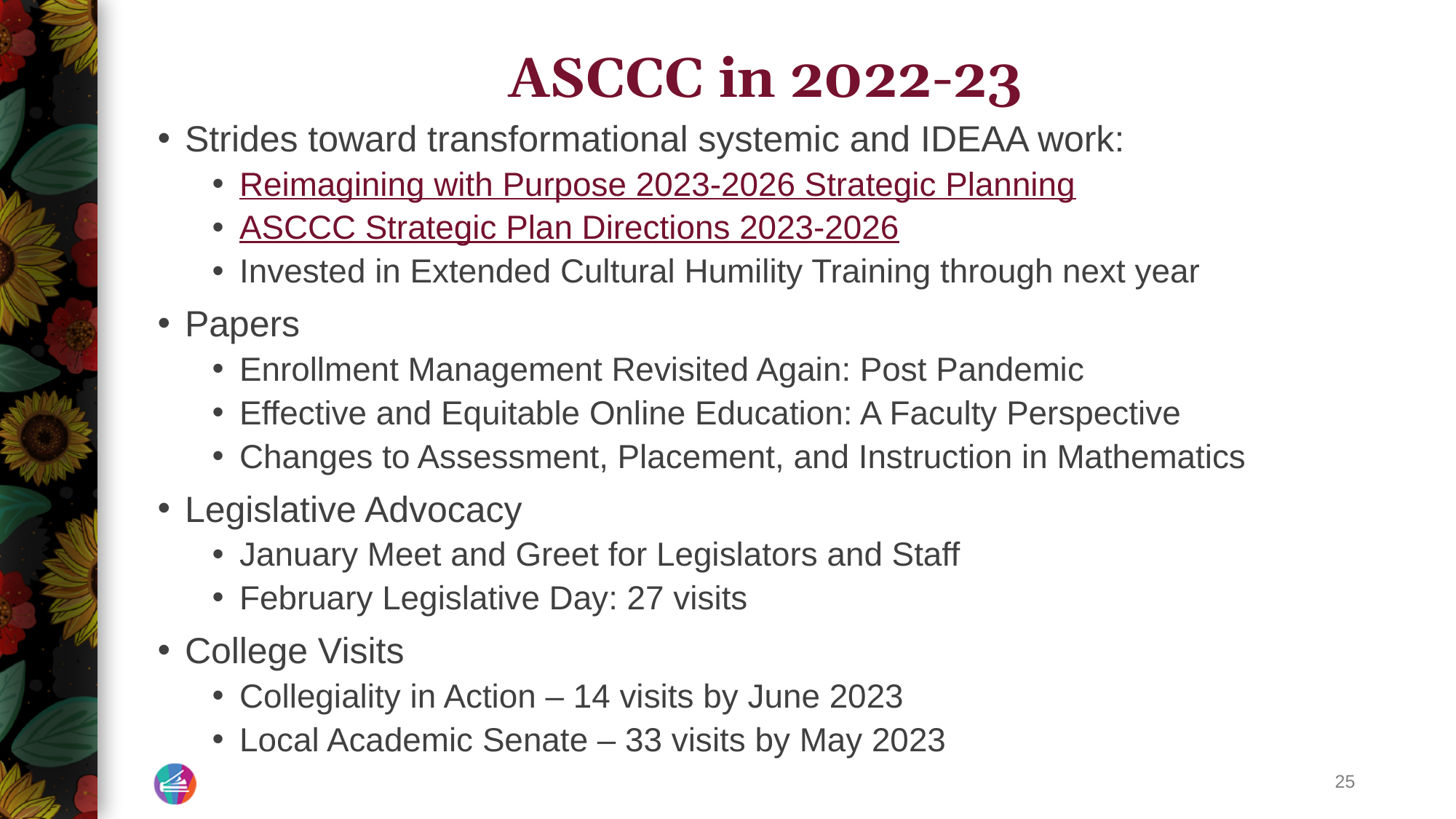

# ASCCC in 2022-23
Strides toward transformational systemic and IDEAA work:
Reimagining with Purpose 2023-2026 Strategic Planning
ASCCC Strategic Plan Directions 2023-2026
Invested in Extended Cultural Humility Training through next year
Papers
Enrollment Management Revisited Again: Post Pandemic
Effective and Equitable Online Education: A Faculty Perspective
Changes to Assessment, Placement, and Instruction in Mathematics
Legislative Advocacy
January Meet and Greet for Legislators and Staff
February Legislative Day: 27 visits
College Visits
Collegiality in Action – 14 visits by June 2023
Local Academic Senate – 33 visits by May 2023
25